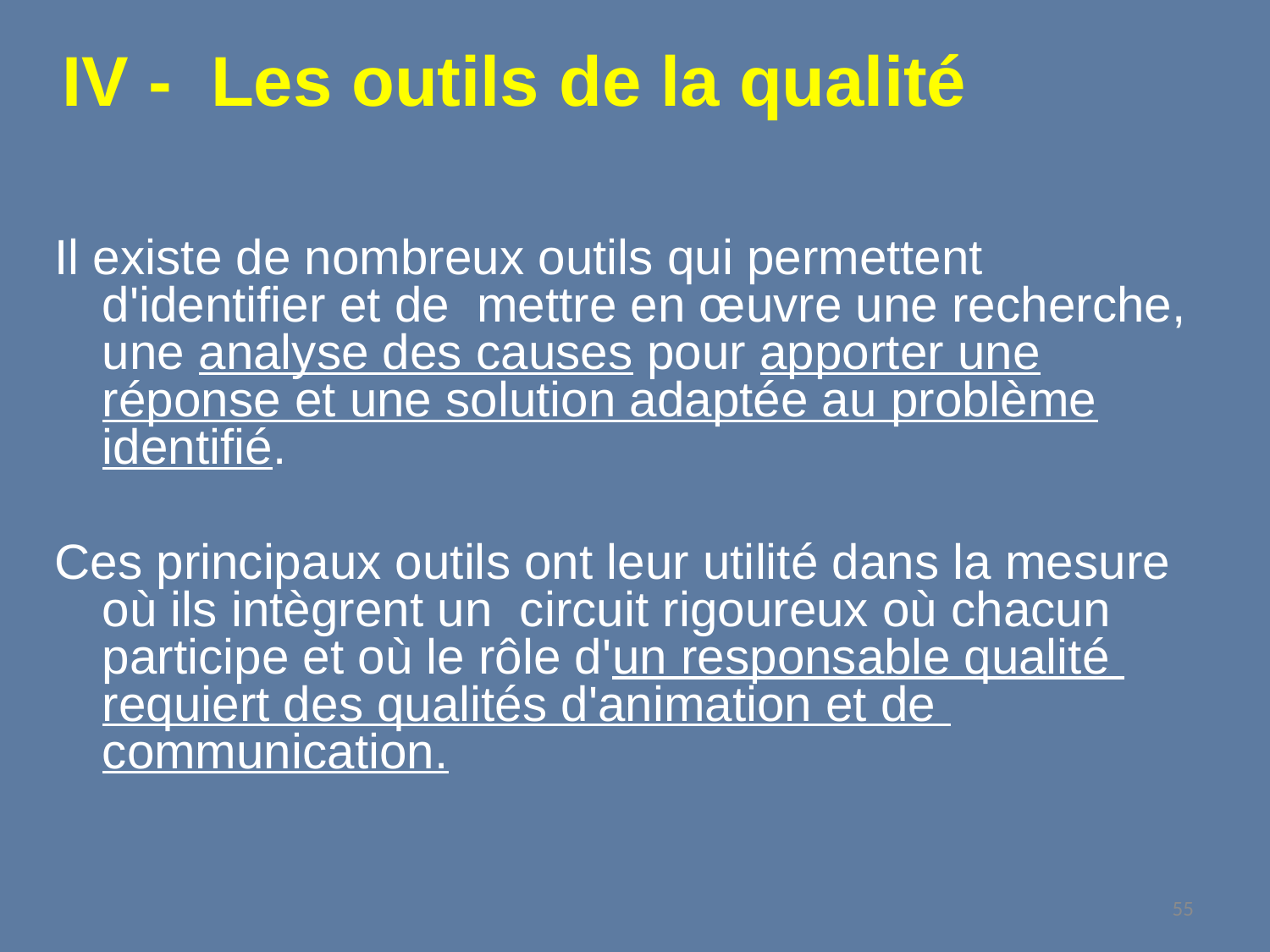

IV -  Les outils de la qualité

Il existe de nombreux outils qui permettent d'identifier et de  mettre en œuvre une recherche, une analyse des causes pour apporter une réponse et une solution adaptée au problème identifié.

Ces principaux outils ont leur utilité dans la mesure où ils intègrent un  circuit rigoureux où chacun participe et où le rôle d'un responsable qualité  requiert des qualités d'animation et de  communication.

55